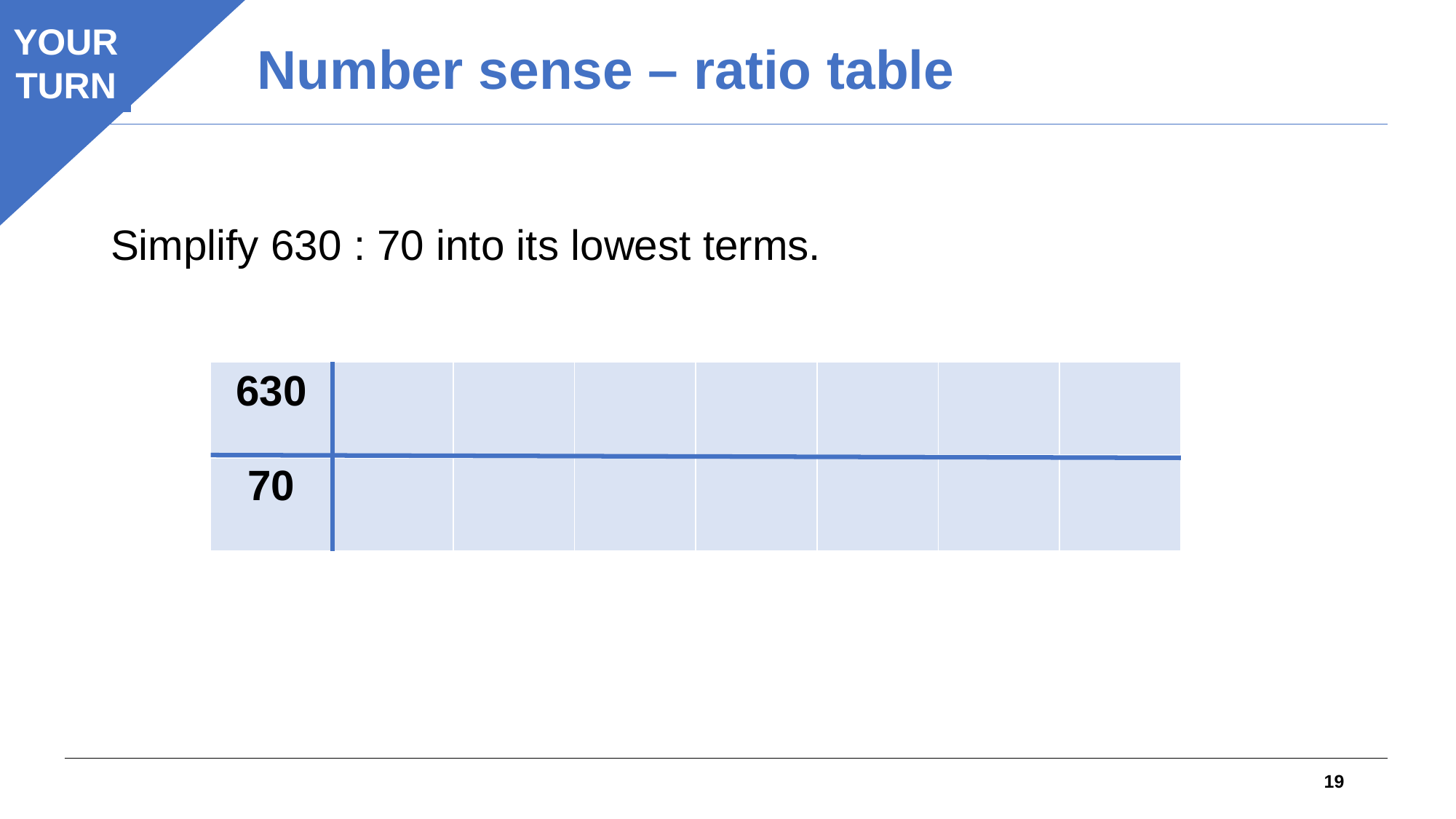

# Number sense – ratio table

YOUR
TURN
Simplify 630 : 70 into its lowest terms.

| 630 |  |  |  |  |  |  |  |
| --- | --- | --- | --- | --- | --- | --- | --- |
| 70 |  |  |  |  |  |  |  |
19